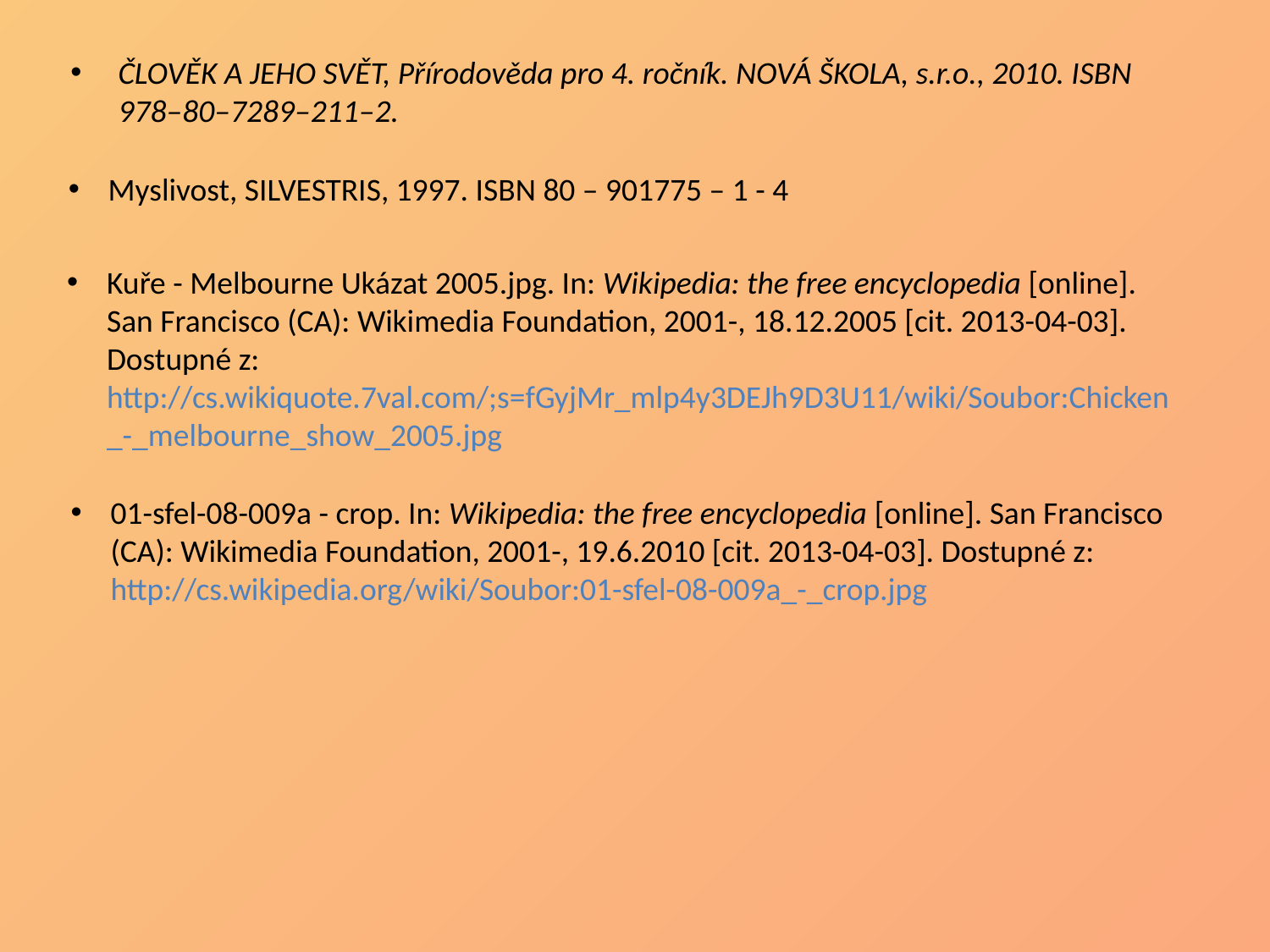

ČLOVĚK A JEHO SVĚT, Přírodověda pro 4. ročník. NOVÁ ŠKOLA, s.r.o., 2010. ISBN 978–80–7289–211–2.

Myslivost, SILVESTRIS, 1997. ISBN 80 – 901775 – 1 - 4
Kuře - Melbourne Ukázat 2005.jpg. In: Wikipedia: the free encyclopedia [online]. San Francisco (CA): Wikimedia Foundation, 2001-, 18.12.2005 [cit. 2013-04-03]. Dostupné z: http://cs.wikiquote.7val.com/;s=fGyjMr_mlp4y3DEJh9D3U11/wiki/Soubor:Chicken_-_melbourne_show_2005.jpg
01-sfel-08-009a - crop. In: Wikipedia: the free encyclopedia [online]. San Francisco (CA): Wikimedia Foundation, 2001-, 19.6.2010 [cit. 2013-04-03]. Dostupné z: http://cs.wikipedia.org/wiki/Soubor:01-sfel-08-009a_-_crop.jpg